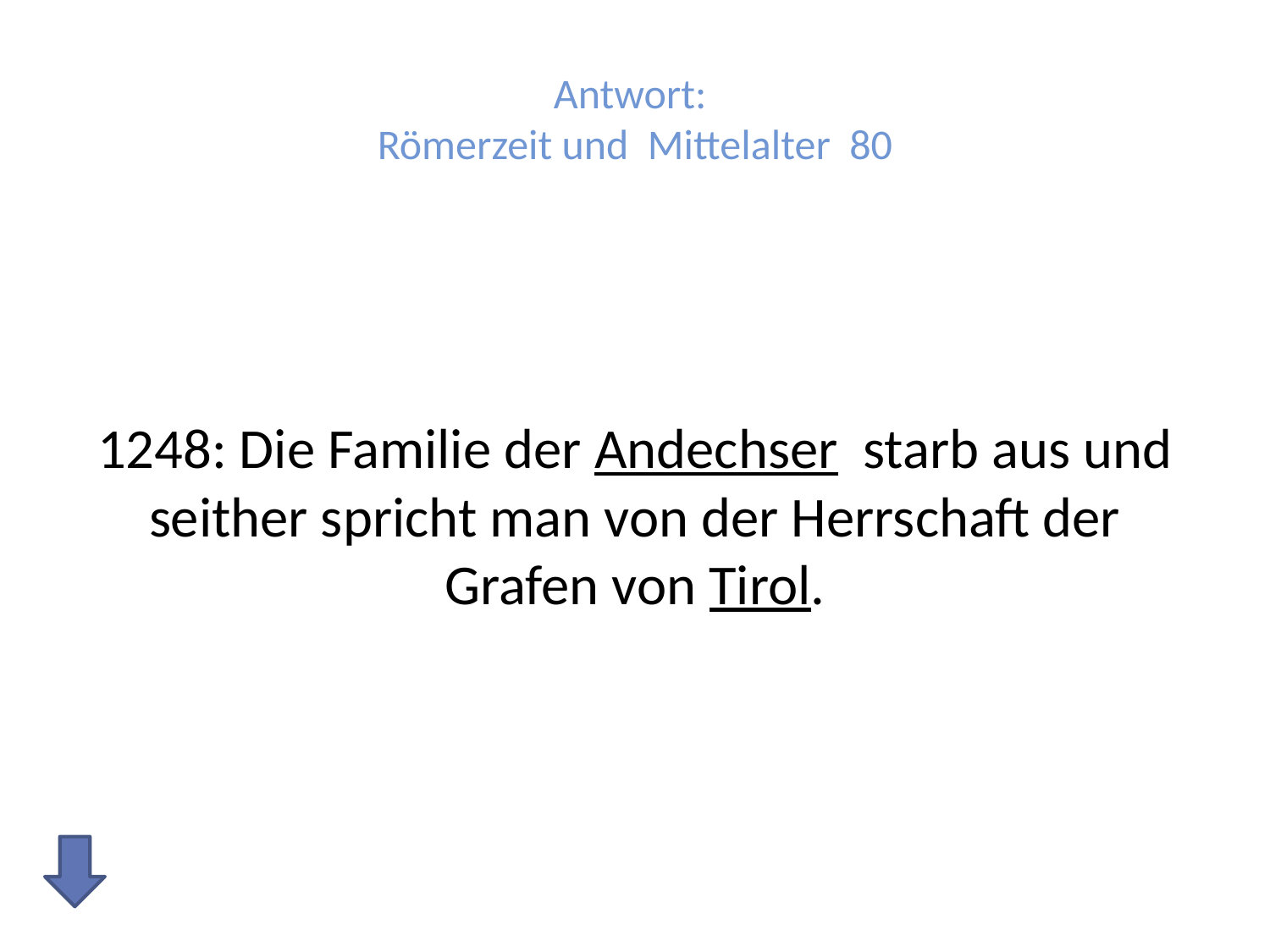

# Antwort: Römerzeit und  Mittelalter  80
1248: Die Familie der Andechser  starb aus und seither spricht man von der Herrschaft der Grafen von Tirol.